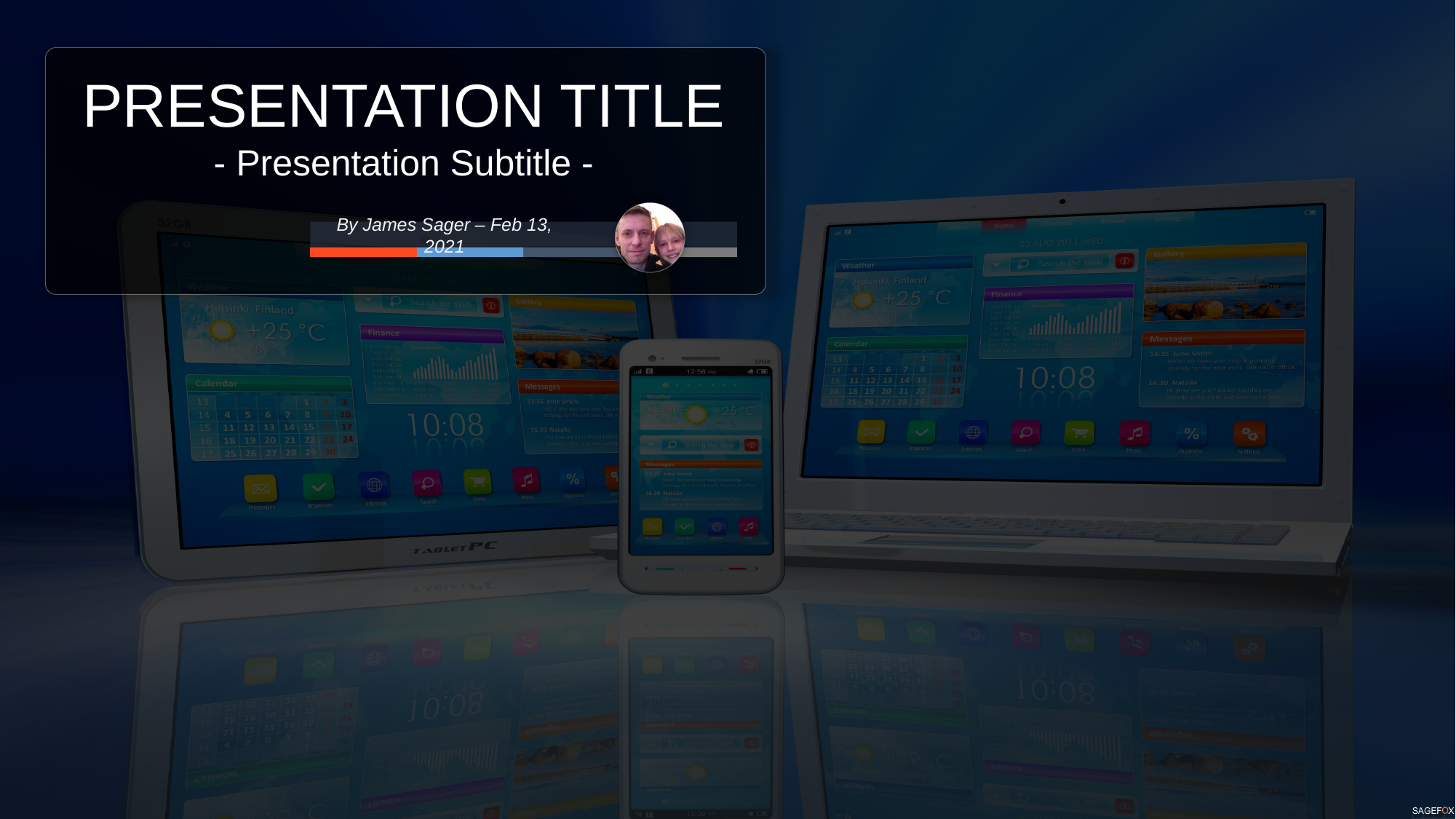

PRESENTATION TITLE
- Presentation Subtitle -

By James Sager – Feb 13, 2021